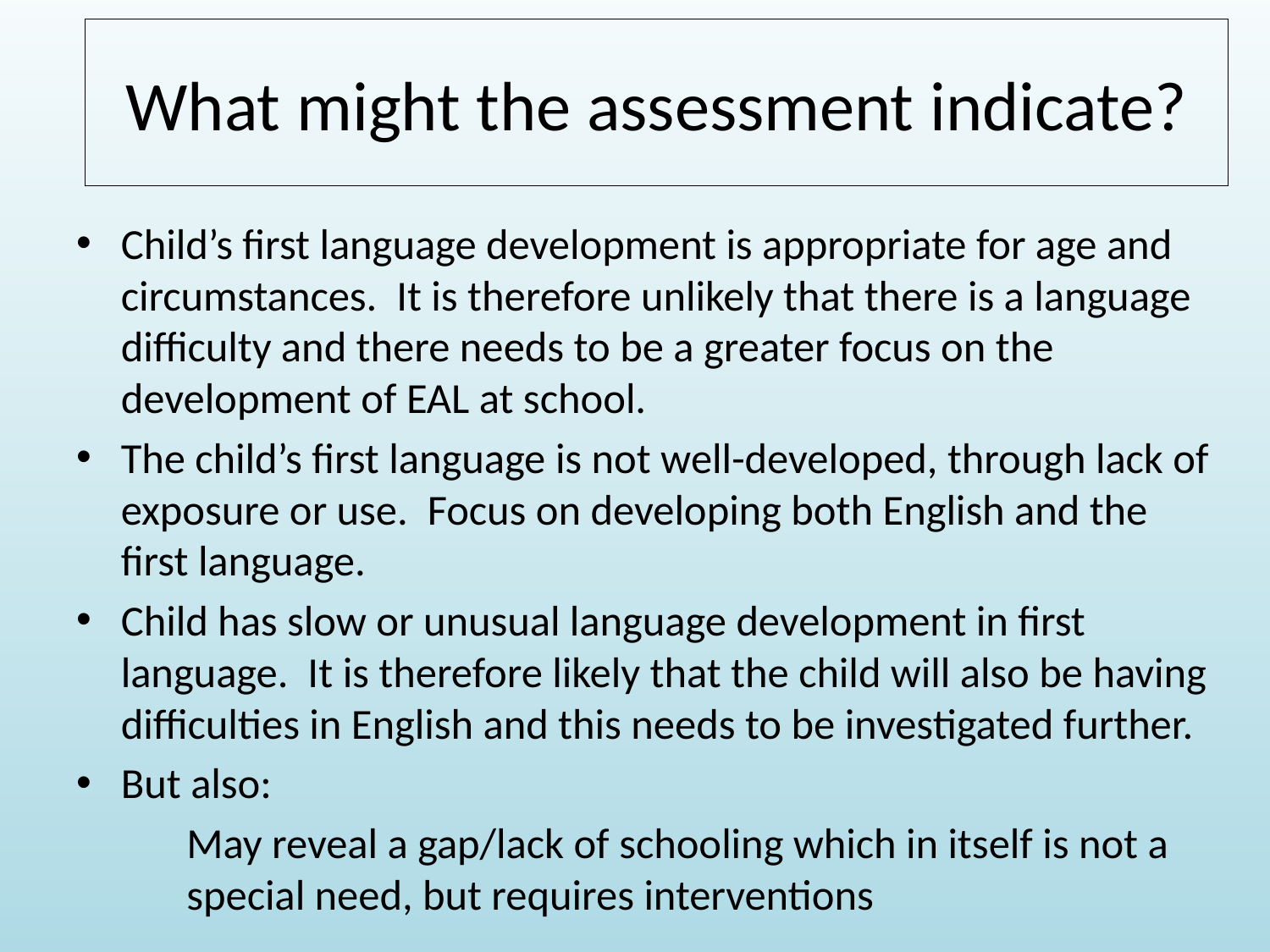

# What might the assessment indicate?
Child’s first language development is appropriate for age and circumstances.  It is therefore unlikely that there is a language difficulty and there needs to be a greater focus on the development of EAL at school.
The child’s first language is not well-developed, through lack of exposure or use.  Focus on developing both English and the first language.
Child has slow or unusual language development in first language.  It is therefore likely that the child will also be having difficulties in English and this needs to be investigated further.
But also:
	May reveal a gap/lack of schooling which in itself is not a  	special need, but requires interventions